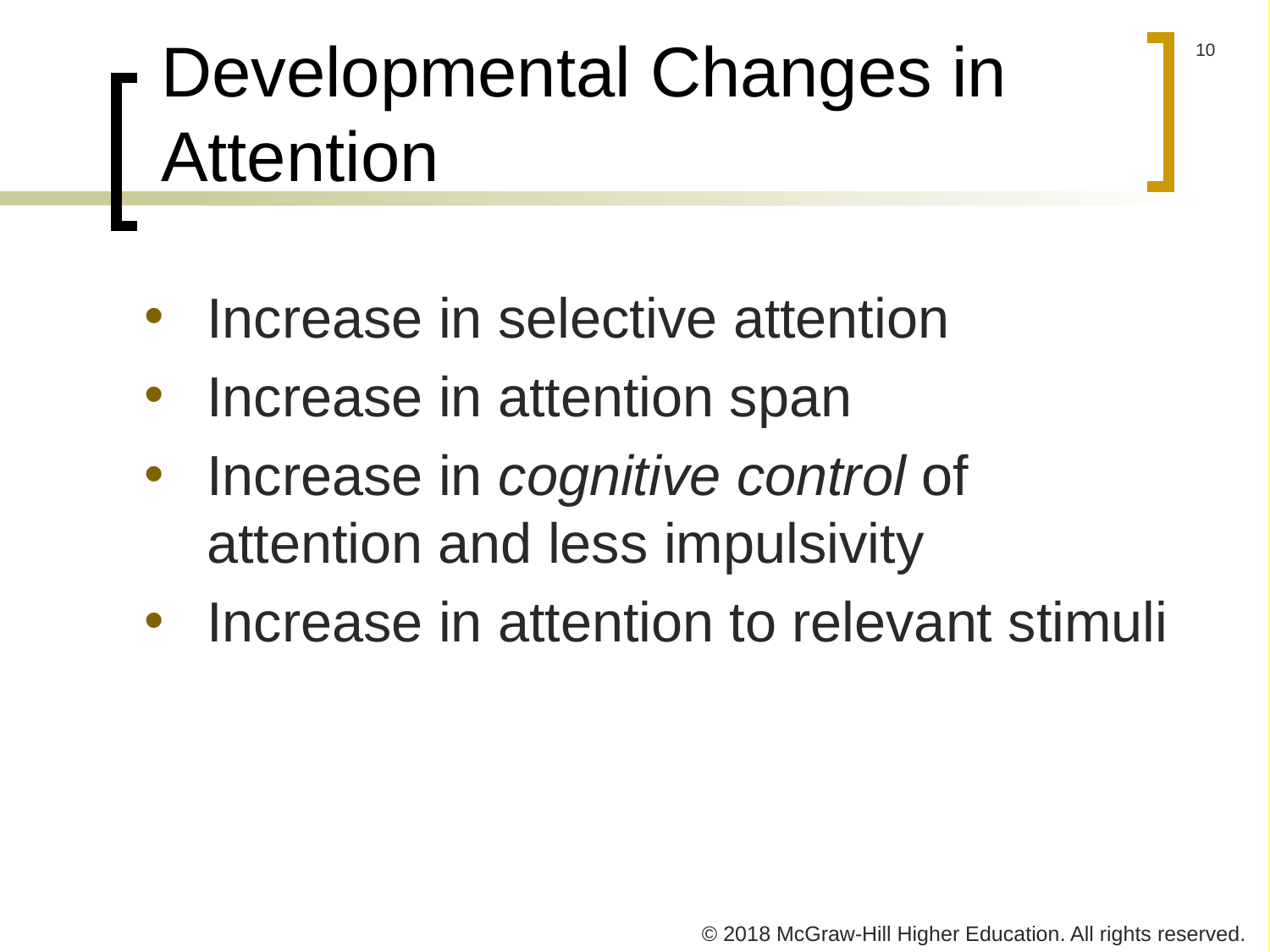

# Developmental Changes in Attention
Increase in selective attention
Increase in attention span
Increase in cognitive control of attention and less impulsivity
Increase in attention to relevant stimuli